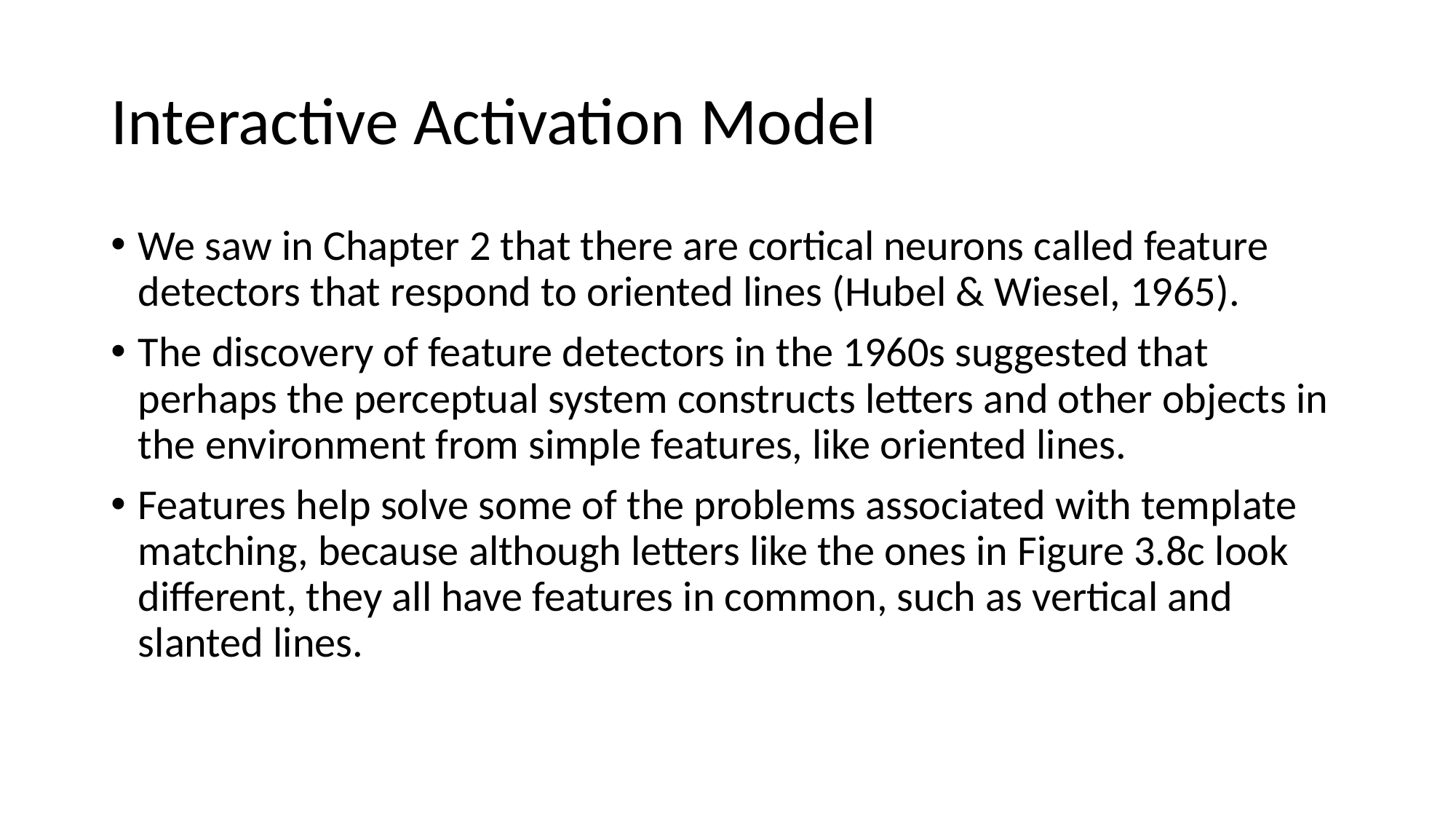

# Interactive Activation Model
We saw in Chapter 2 that there are cortical neurons called feature detectors that respond to oriented lines (Hubel & Wiesel, 1965).
The discovery of feature detectors in the 1960s suggested that perhaps the perceptual system constructs letters and other objects in the environment from simple features, like oriented lines.
Features help solve some of the problems associated with template matching, because although letters like the ones in Figure 3.8c look different, they all have features in common, such as vertical and slanted lines.